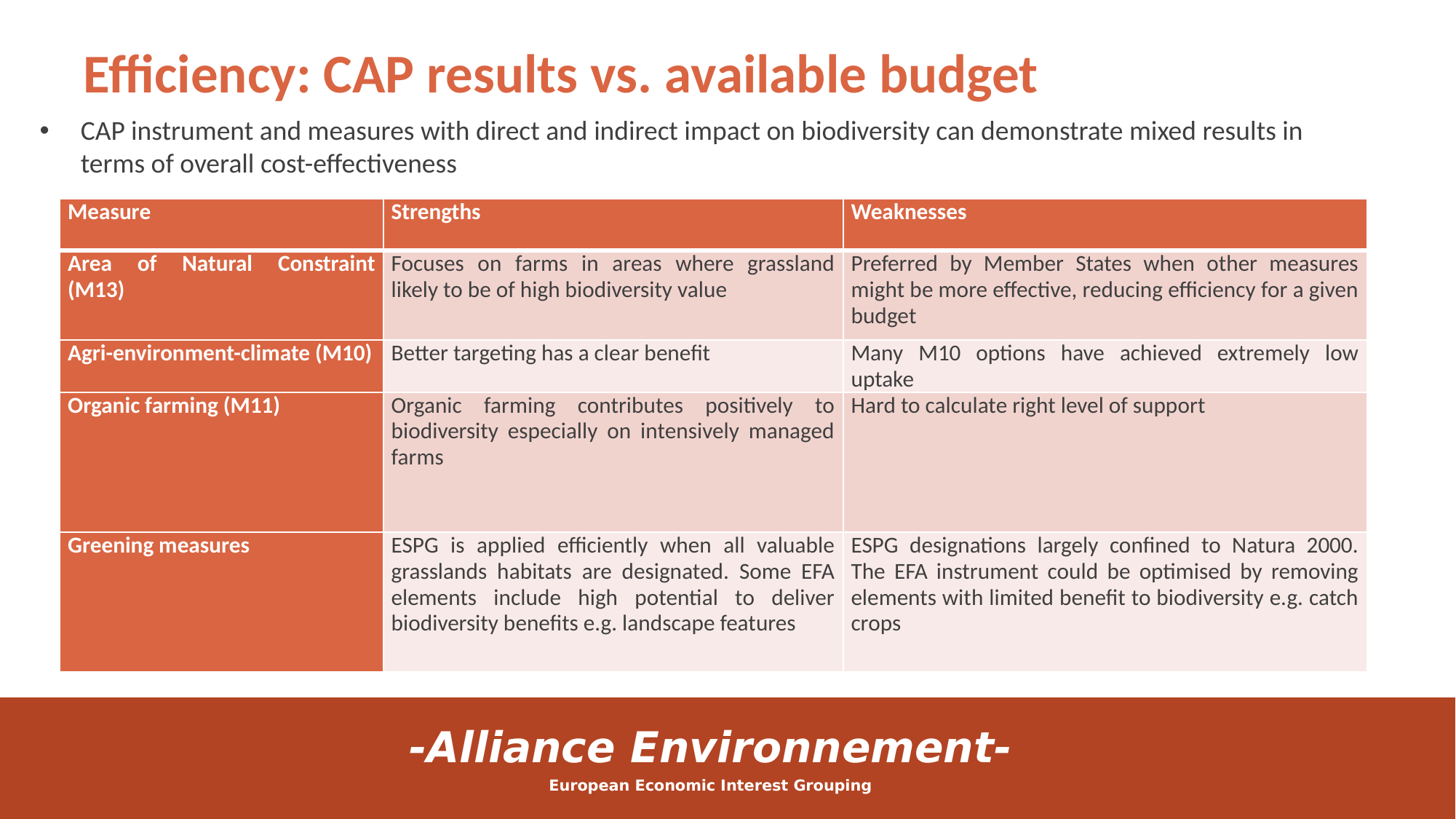

# Efficiency: CAP results vs. available budget
CAP instrument and measures with direct and indirect impact on biodiversity can demonstrate mixed results in terms of overall cost-effectiveness
| Measure | Strengths | Weaknesses |
| --- | --- | --- |
| Area of Natural Constraint (M13) | Focuses on farms in areas where grassland likely to be of high biodiversity value | Preferred by Member States when other measures might be more effective, reducing efficiency for a given budget |
| Agri-environment-climate (M10) | Better targeting has a clear benefit | Many M10 options have achieved extremely low uptake |
| Organic farming (M11) | Organic farming contributes positively to biodiversity especially on intensively managed farms | Hard to calculate right level of support |
| Greening measures | ESPG is applied efficiently when all valuable grasslands habitats are designated. Some EFA elements include high potential to deliver biodiversity benefits e.g. landscape features | ESPG designations largely confined to Natura 2000. The EFA instrument could be optimised by removing elements with limited benefit to biodiversity e.g. catch crops |